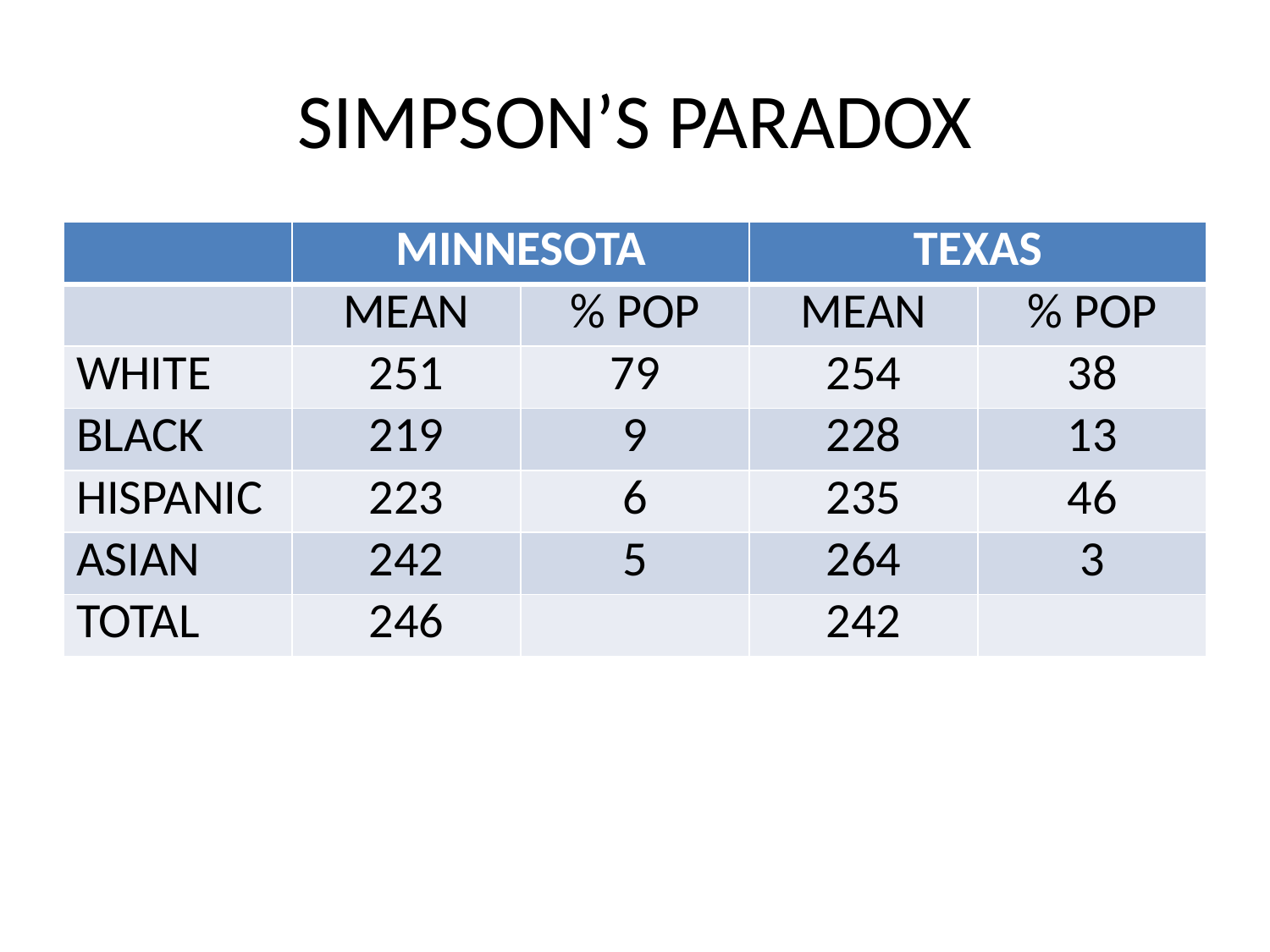

# SIMPSON’S PARADOX
|  | MINNESOTA |  | TEXAS |  |
| --- | --- | --- | --- | --- |
|  | MEAN | % POP | MEAN | % POP |
| WHITE | 251 | 79 | 254 | 38 |
| BLACK | 219 | 9 | 228 | 13 |
| HISPANIC | 223 | 6 | 235 | 46 |
| ASIAN | 242 | 5 | 264 | 3 |
| TOTAL | 246 |  | 242 |  |